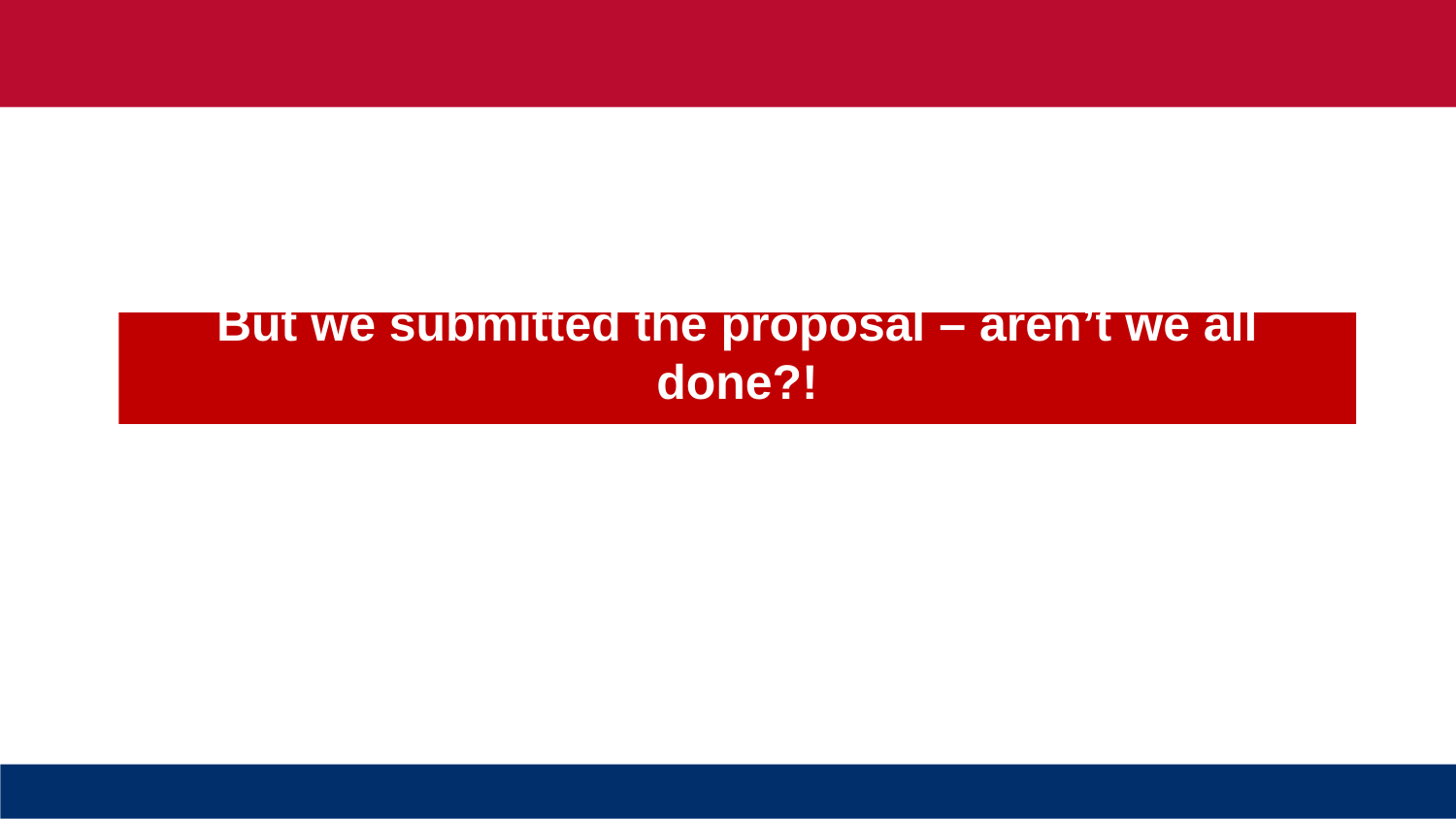

# But we submitted the proposal – aren’t we all done?!